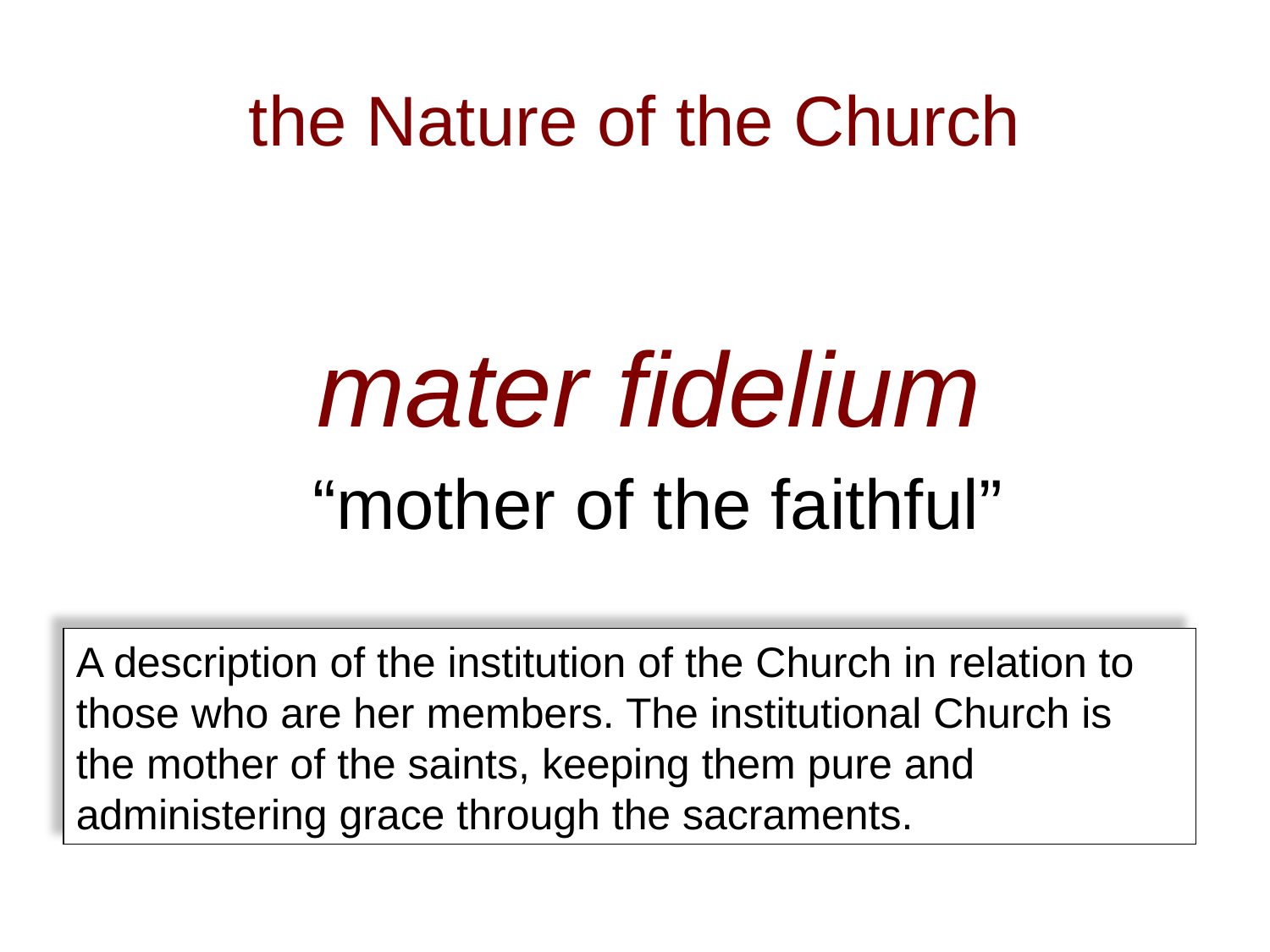

# the Nature of the Church
mater fidelium
“mother of the faithful”
A description of the institution of the Church in relation to those who are her members. The institutional Church is the mother of the saints, keeping them pure and administering grace through the sacraments.